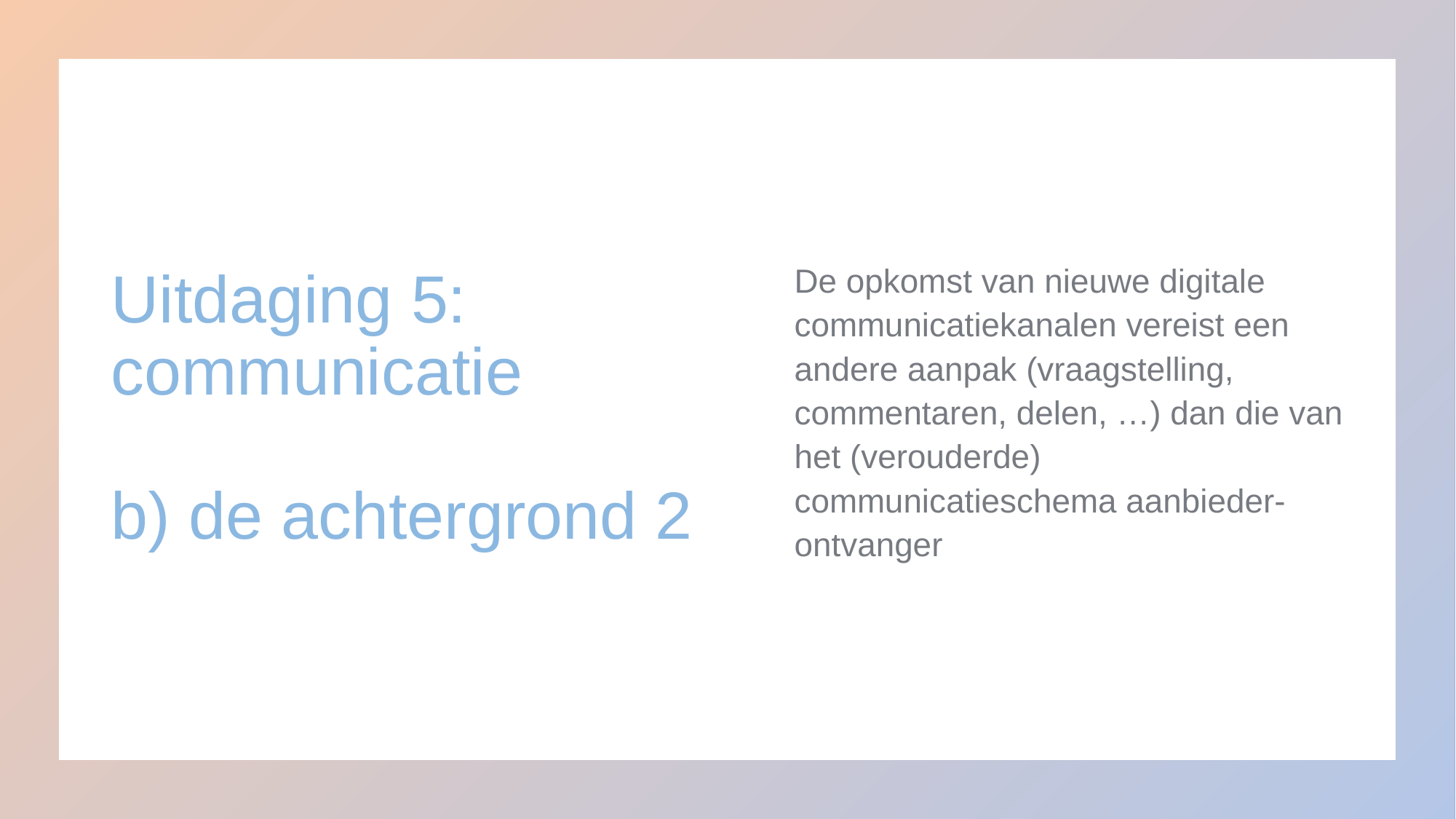

# Uitdaging 5: communicatie b) de achtergrond 2
De opkomst van nieuwe digitale communicatiekanalen vereist een andere aanpak (vraagstelling, commentaren, delen, …) dan die van het (verouderde) communicatieschema aanbieder-ontvanger